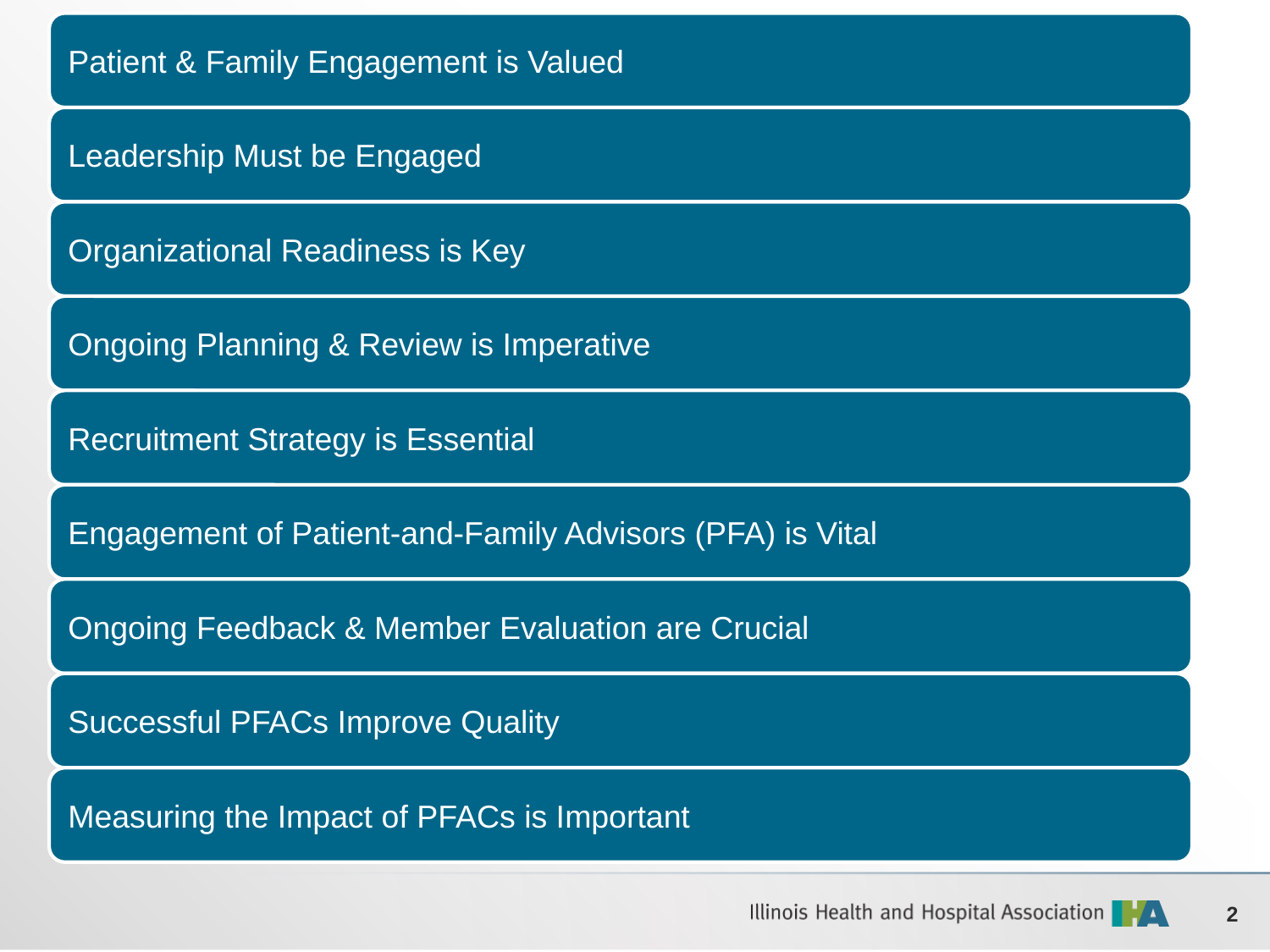

Patient & Family Engagement is Valued
Leadership Must be Engaged
Organizational Readiness is Key
Ongoing Planning & Review is Imperative
Recruitment Strategy is Essential
Engagement of Patient-and-Family Advisors (PFA) is Vital
Ongoing Feedback & Member Evaluation are Crucial
Successful PFACs Improve Quality
Measuring the Impact of PFACs is Important
#
2